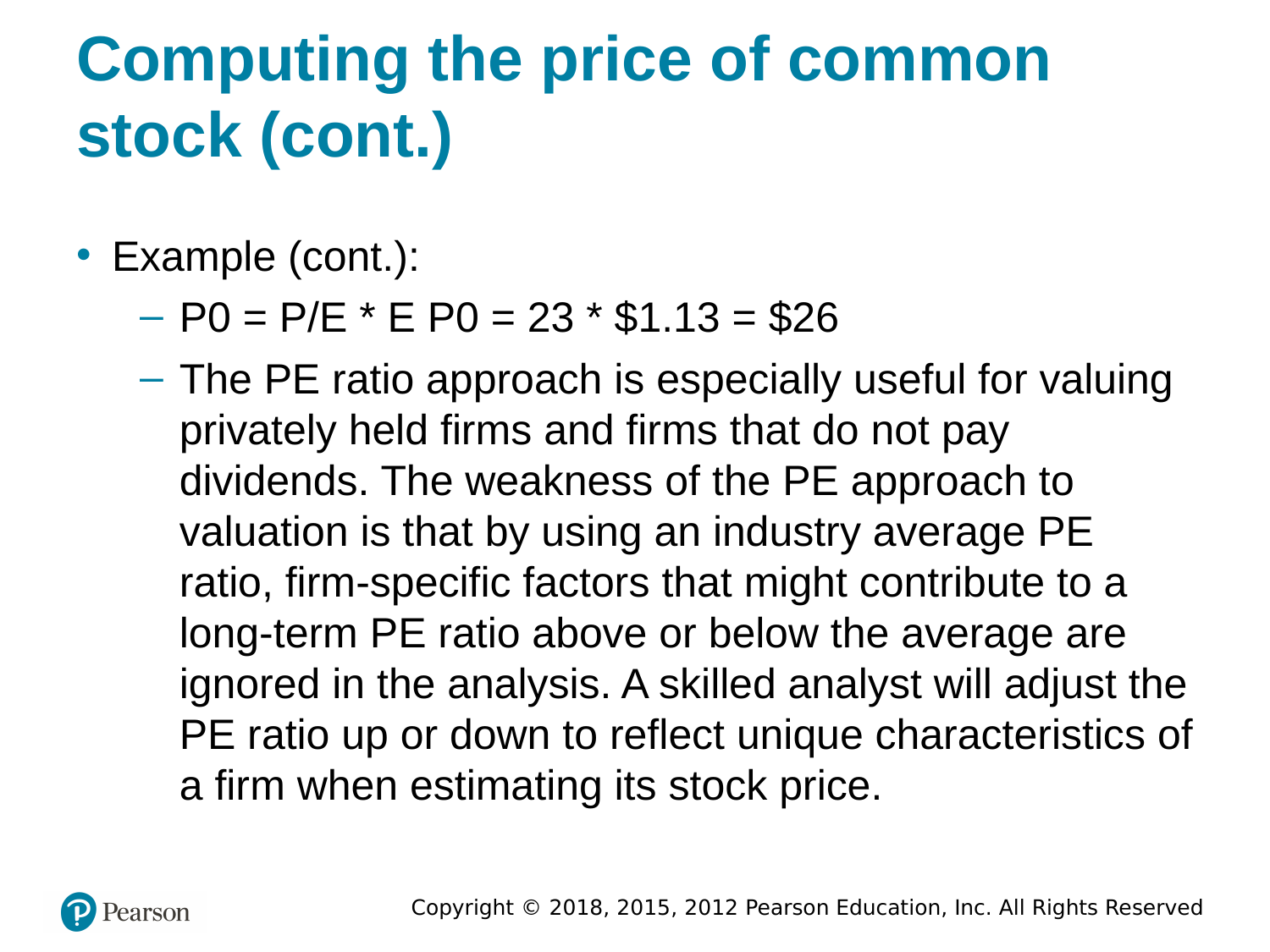

# Computing the price of common stock (cont.)
Example (cont.):
P0 = P/E * E P0 = 23 * $1.13 = $26
The PE ratio approach is especially useful for valuing privately held firms and firms that do not pay dividends. The weakness of the PE approach to valuation is that by using an industry average PE ratio, firm-specific factors that might contribute to a long-term PE ratio above or below the average are ignored in the analysis. A skilled analyst will adjust the PE ratio up or down to reflect unique characteristics of a firm when estimating its stock price.